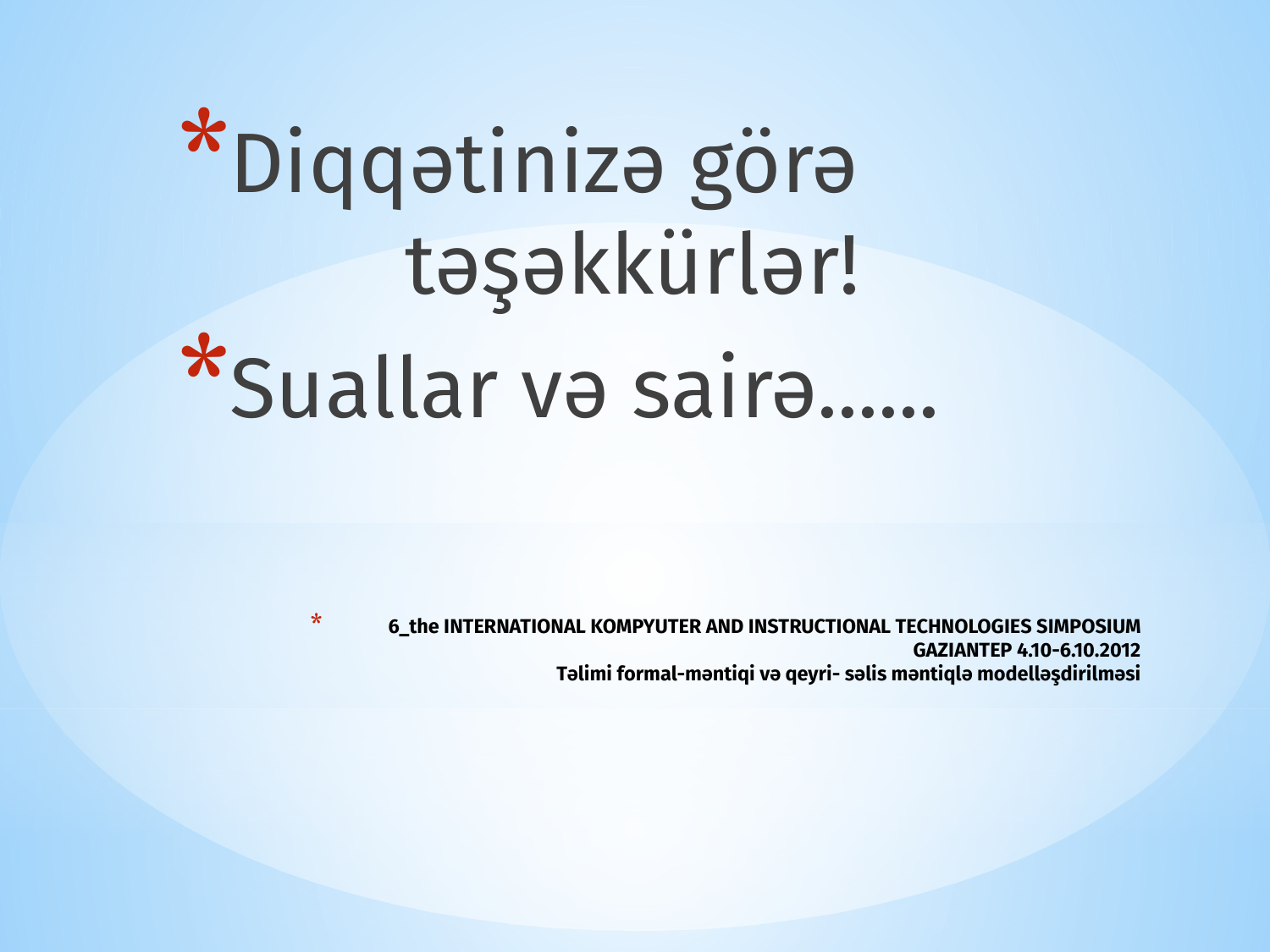

Diqqətinizə görə                 təşəkkürlər!
Suallar və sairə......
# 6_the INTERNATIONAL KOMPYUTER AND INSTRUCTIONAL TECHNOLOGIES SIMPOSIUM GAZIANTEP 4.10-6.10.2012 Təlimi formal-məntiqi və qeyri- səlis məntiqlə modelləşdirilməsi